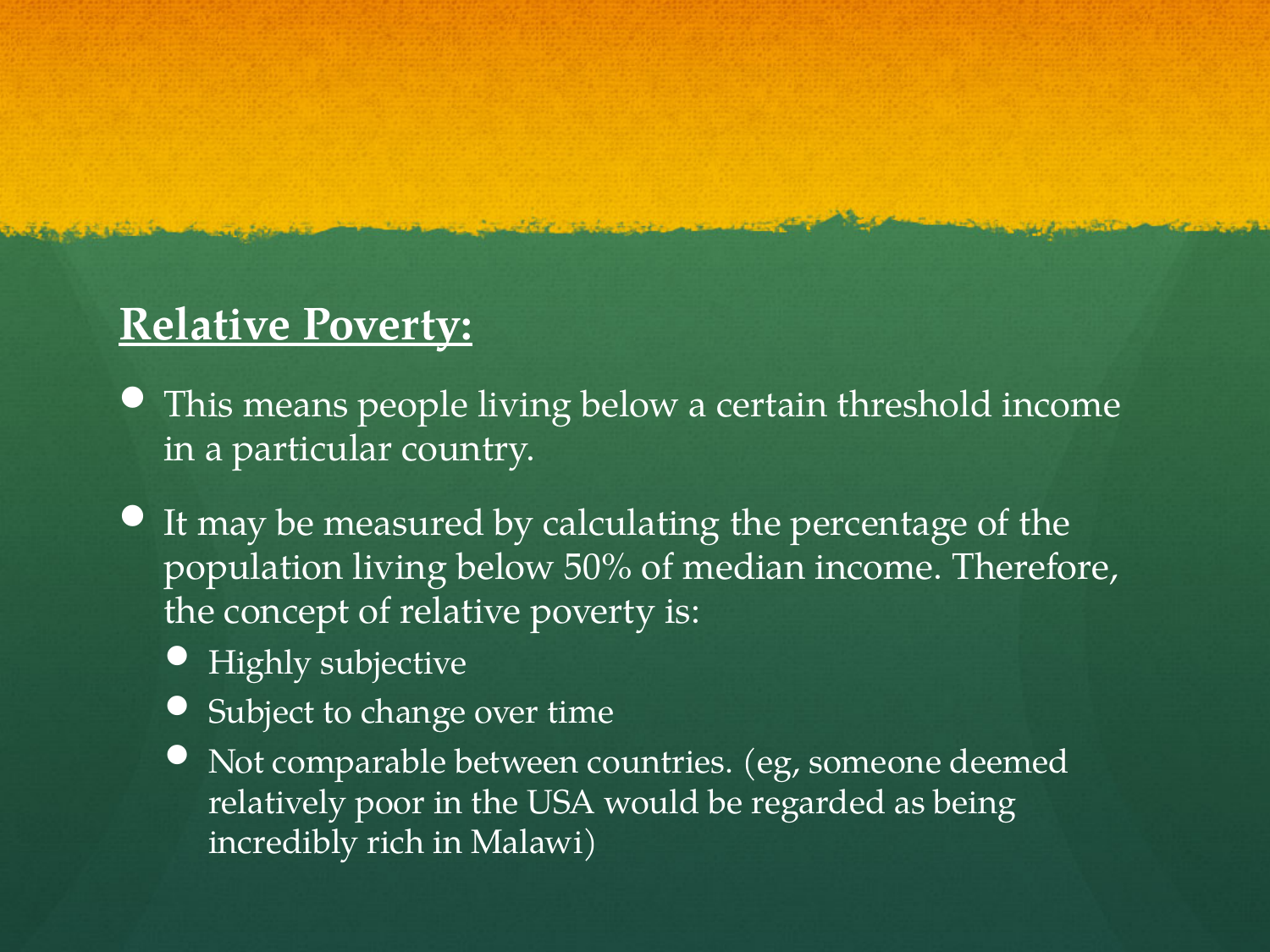

#
Relative Poverty:
This means people living below a certain threshold income in a particular country.
It may be measured by calculating the percentage of the population living below 50% of median income. Therefore, the concept of relative poverty is:
Highly subjective
Subject to change over time
Not comparable between countries. (eg, someone deemed relatively poor in the USA would be regarded as being incredibly rich in Malawi)